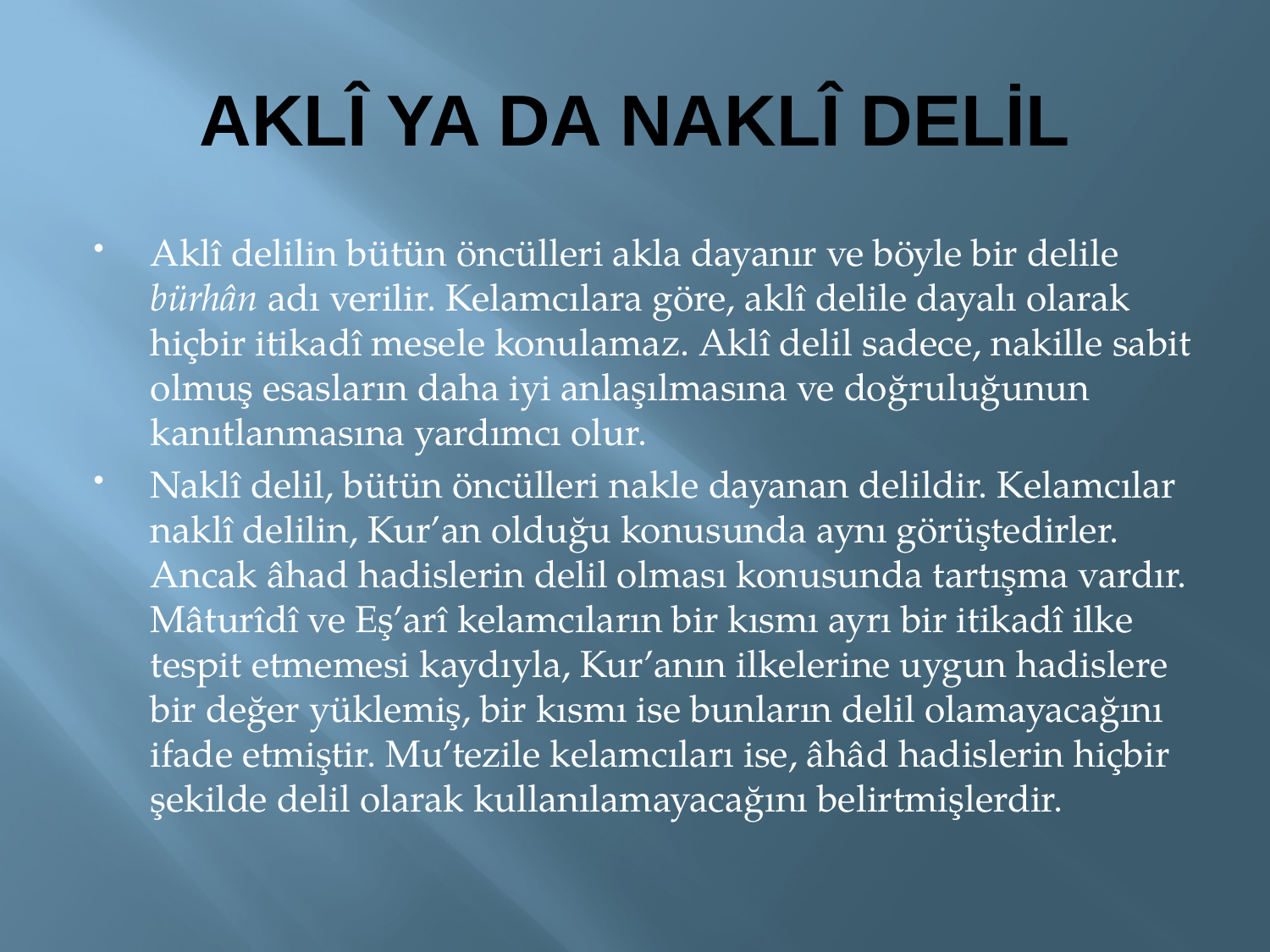

# AKLÎ YA DA NAKLÎ DELİL
Aklî delilin bütün öncülleri akla dayanır ve böyle bir delile bürhân adı verilir. Kelamcılara göre, aklî delile dayalı olarak hiçbir itikadî mesele konulamaz. Aklî delil sadece, nakille sabit olmuş esasların daha iyi anlaşılmasına ve doğruluğunun kanıtlanmasına yardımcı olur.
Naklî delil, bütün öncülleri nakle dayanan delildir. Kelamcılar naklî delilin, Kur’an olduğu konusunda aynı görüştedirler. Ancak âhad hadislerin delil olması konusunda tartışma vardır. Mâturîdî ve Eş’arî kelamcıların bir kısmı ayrı bir itikadî ilke tespit etmemesi kaydıyla, Kur’anın ilkelerine uygun hadislere bir değer yüklemiş, bir kısmı ise bunların delil olamayacağını ifade etmiştir. Mu’tezile kelamcıları ise, âhâd hadislerin hiçbir şekilde delil olarak kullanılamayacağını belirtmişlerdir.